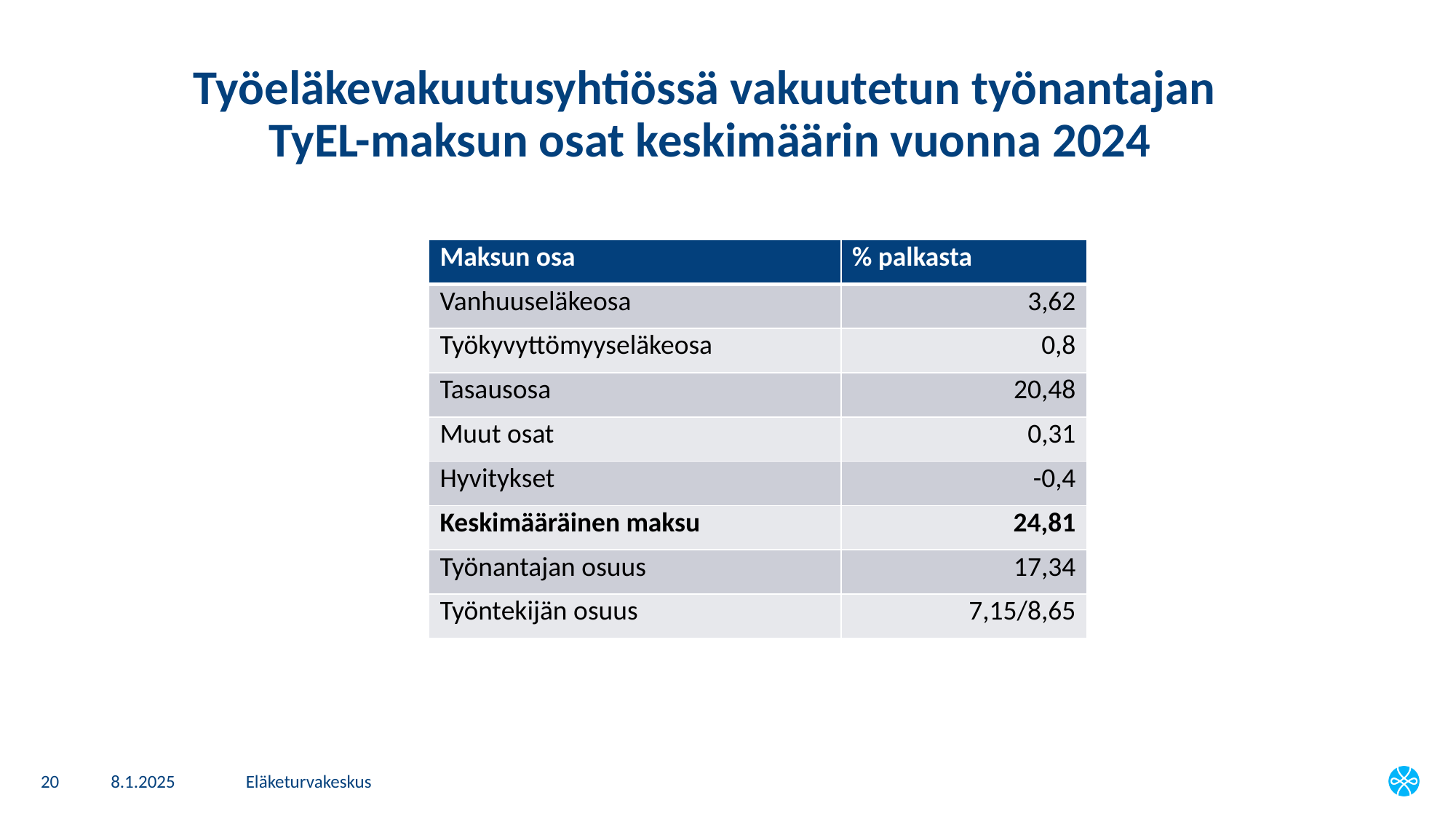

# Työeläkevakuutusyhtiössä vakuutetun työnantajan TyEL-maksun osat keskimäärin vuonna 2024
| Maksun osa | % palkasta |
| --- | --- |
| Vanhuuseläkeosa | 3,62 |
| Työkyvyttömyyseläkeosa | 0,8 |
| Tasausosa | 20,48 |
| Muut osat | 0,31 |
| Hyvitykset | -0,4 |
| Keskimääräinen maksu | 24,81 |
| Työnantajan osuus | 17,34 |
| Työntekijän osuus | 7,15/8,65 |
20
8.1.2025
Eläketurvakeskus